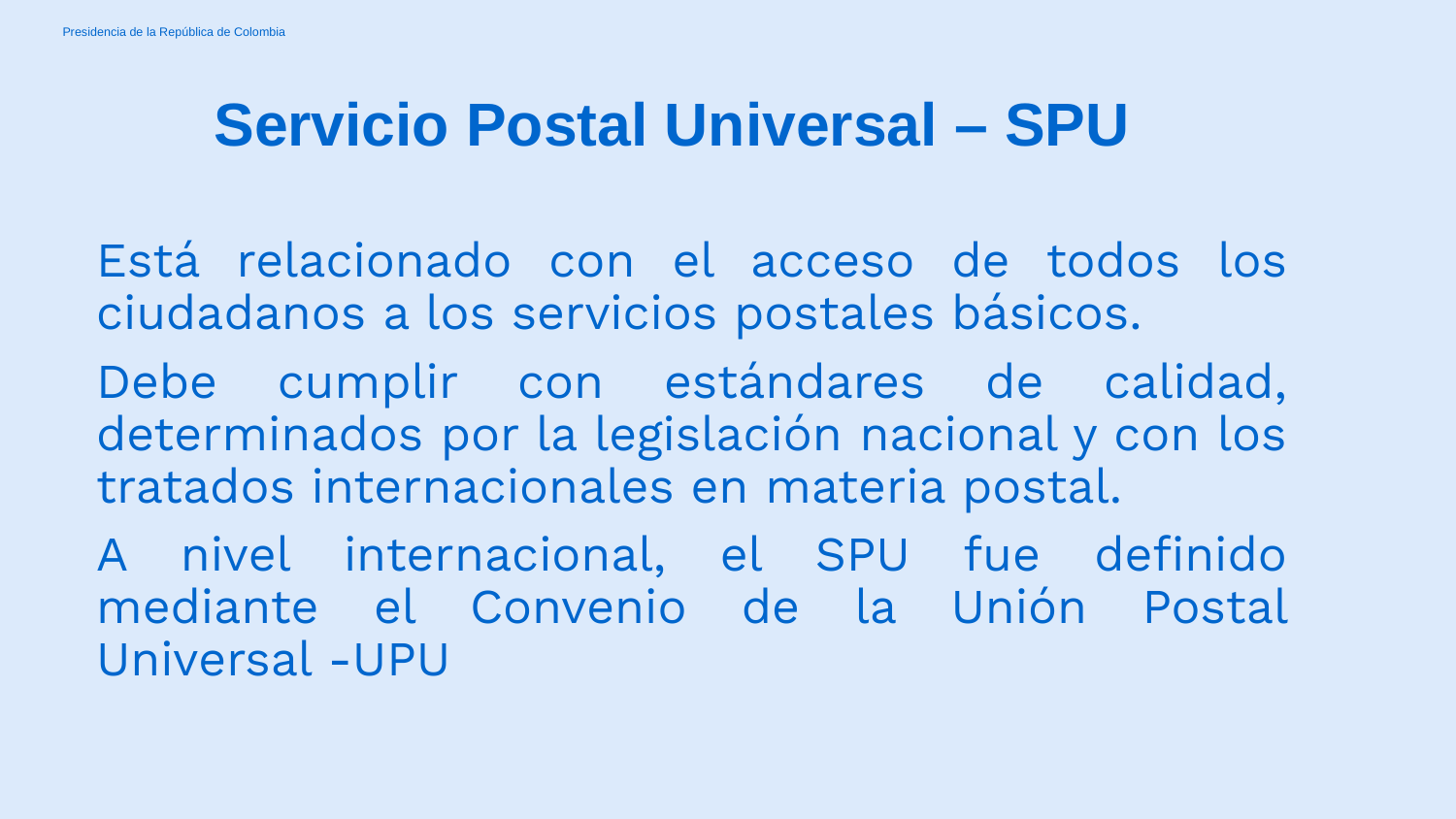

# Servicio Postal Universal – SPU
Está relacionado con el acceso de todos los ciudadanos a los servicios postales básicos.
Debe cumplir con estándares de calidad, determinados por la legislación nacional y con los tratados internacionales en materia postal.
A nivel internacional, el SPU fue definido mediante el Convenio de la Unión Postal Universal -UPU